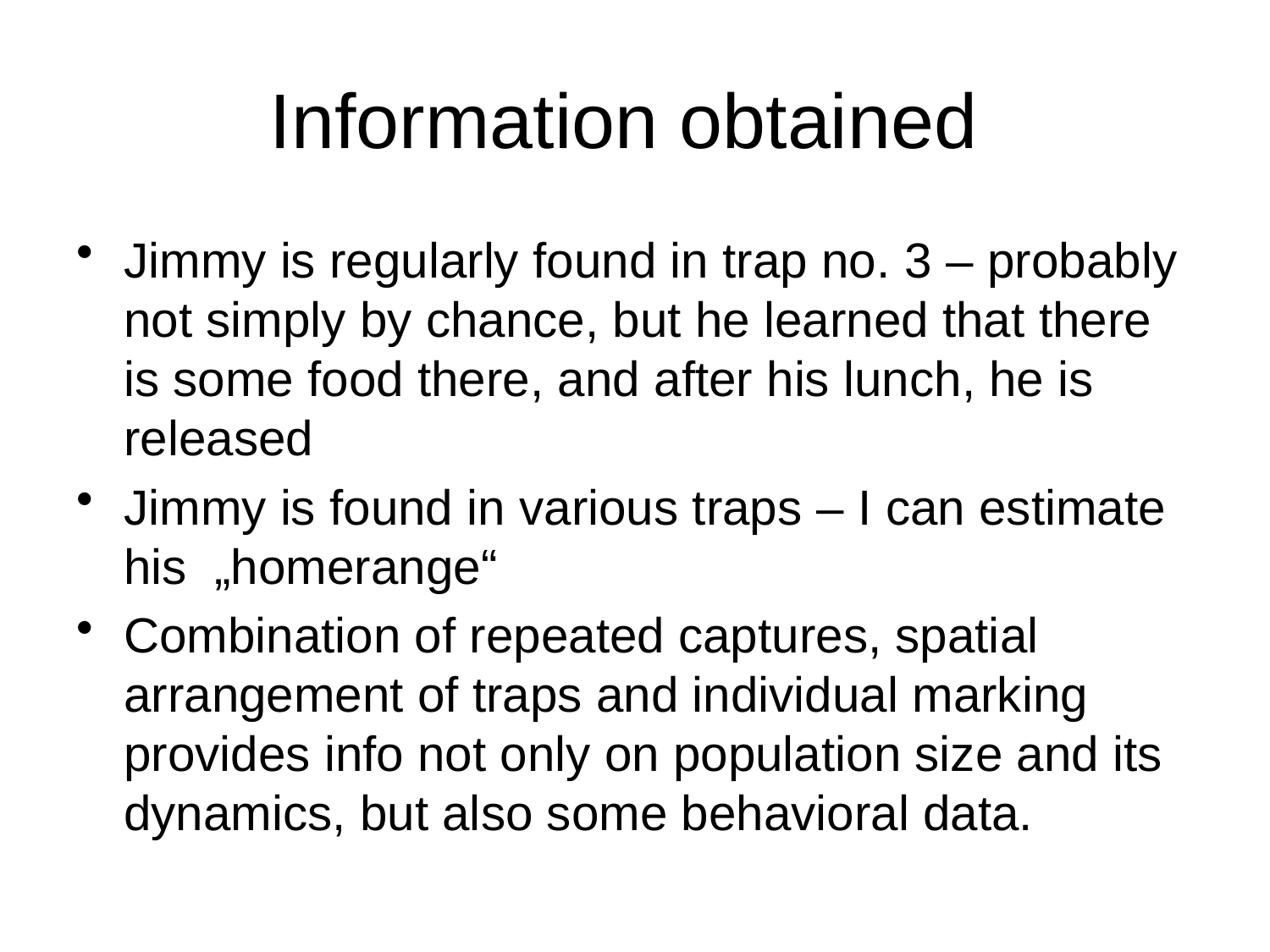

# Information obtained
Jimmy is regularly found in trap no. 3 – probably not simply by chance, but he learned that there is some food there, and after his lunch, he is released
Jimmy is found in various traps – I can estimate his  „homerange“
Combination of repeated captures, spatial arrangement of traps and individual marking provides info not only on population size and its dynamics, but also some behavioral data.